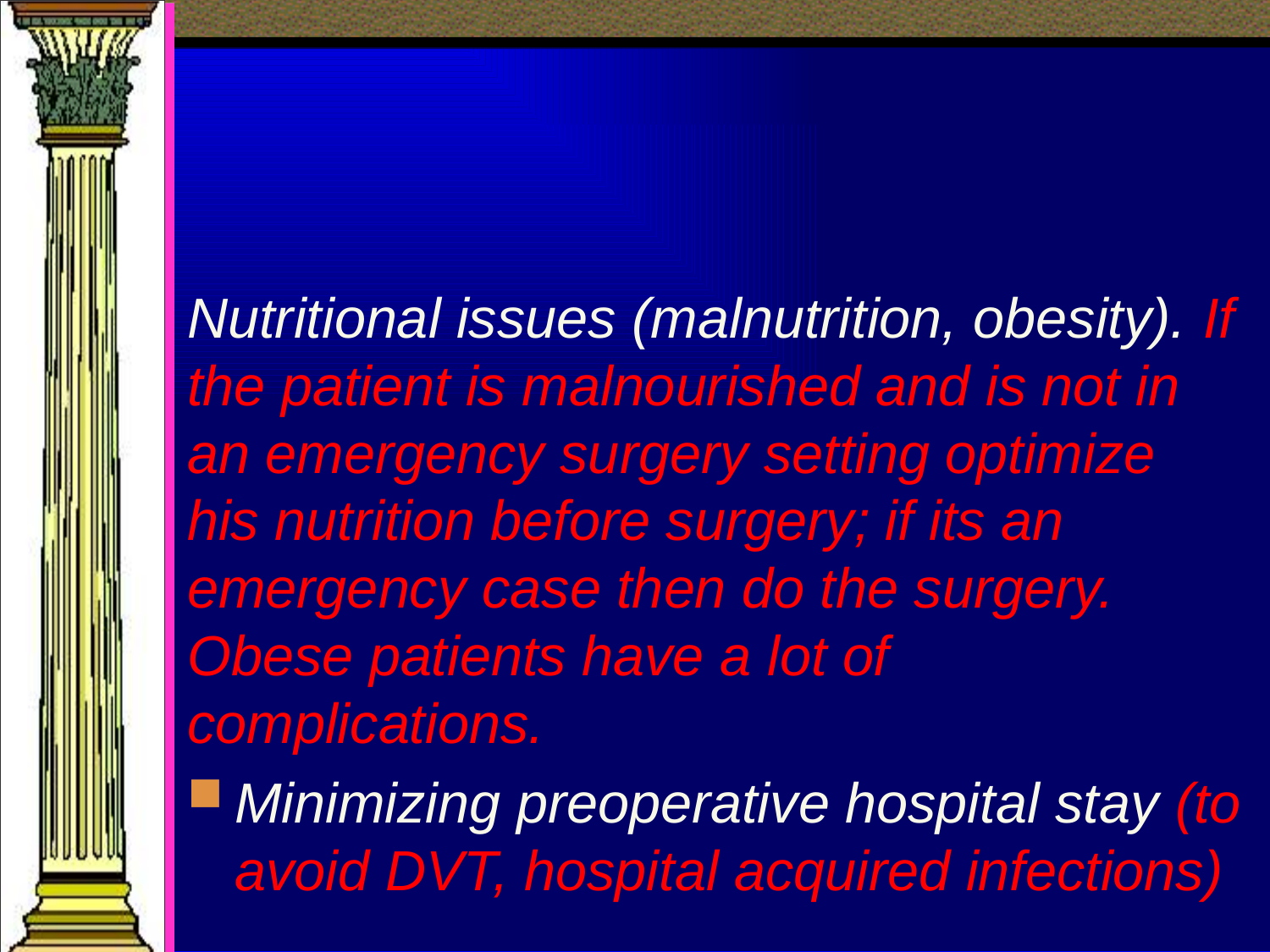

#
Nutritional issues (malnutrition, obesity). If the patient is malnourished and is not in an emergency surgery setting optimize his nutrition before surgery; if its an emergency case then do the surgery. Obese patients have a lot of complications.
Minimizing preoperative hospital stay (to avoid DVT, hospital acquired infections)